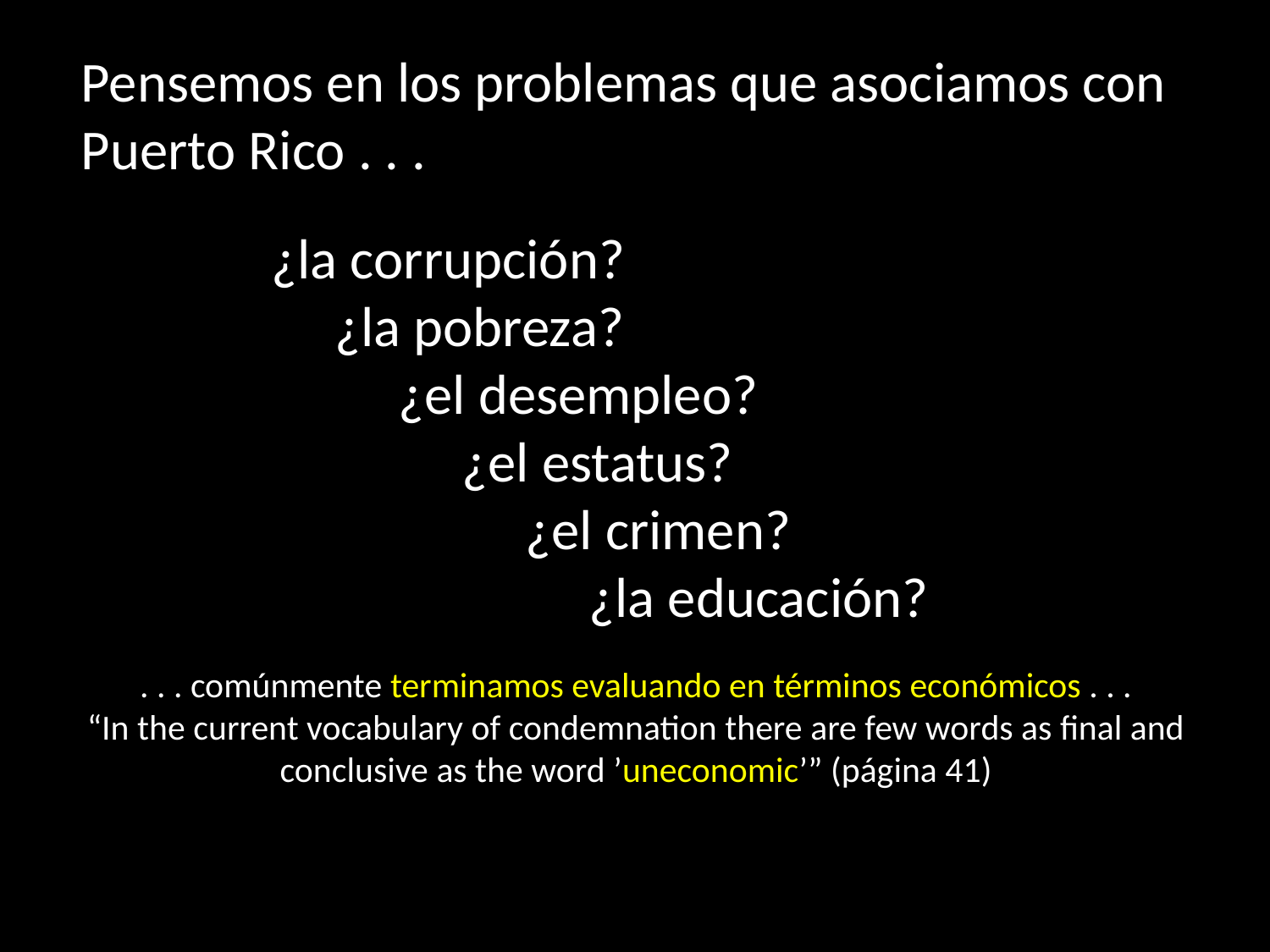

Pensemos en los problemas que asociamos con Puerto Rico . . .

¿la corrupción?
¿la pobreza?
¿el desempleo?
¿el estatus?
¿el crimen?
¿la educación?

. . . comúnmente terminamos evaluando en términos económicos . . .
“In the current vocabulary of condemnation there are few words as final and conclusive as the word ’uneconomic’” (página 41)